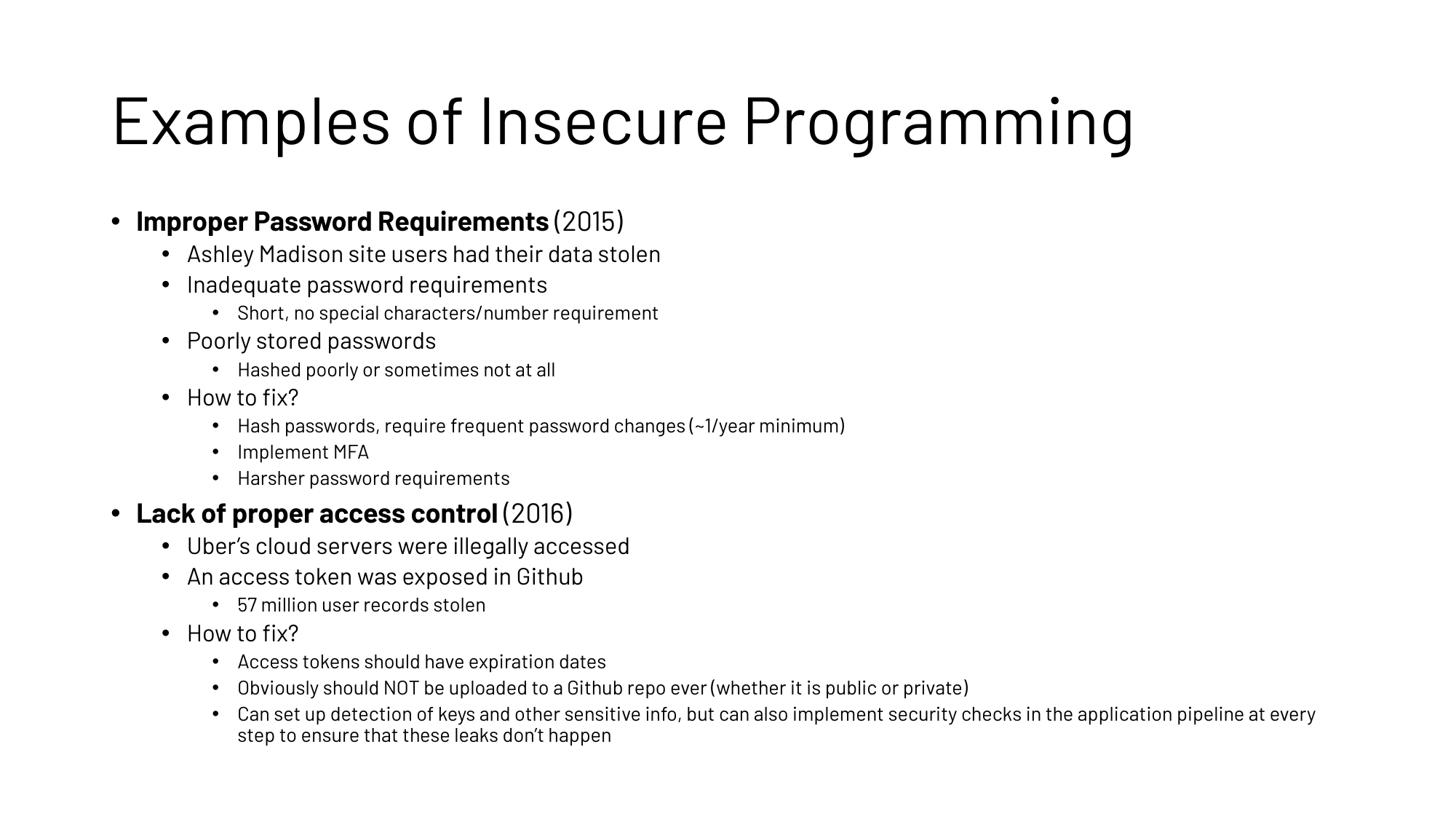

# Examples of Insecure Programming
Improper Password Requirements (2015)
Ashley Madison site users had their data stolen
Inadequate password requirements
Short, no special characters/number requirement
Poorly stored passwords
Hashed poorly or sometimes not at all
How to fix?
Hash passwords, require frequent password changes (~1/year minimum)
Implement MFA
Harsher password requirements
Lack of proper access control (2016)
Uber’s cloud servers were illegally accessed
An access token was exposed in Github
57 million user records stolen
How to fix?
Access tokens should have expiration dates
Obviously should NOT be uploaded to a Github repo ever (whether it is public or private)
Can set up detection of keys and other sensitive info, but can also implement security checks in the application pipeline at every step to ensure that these leaks don’t happen